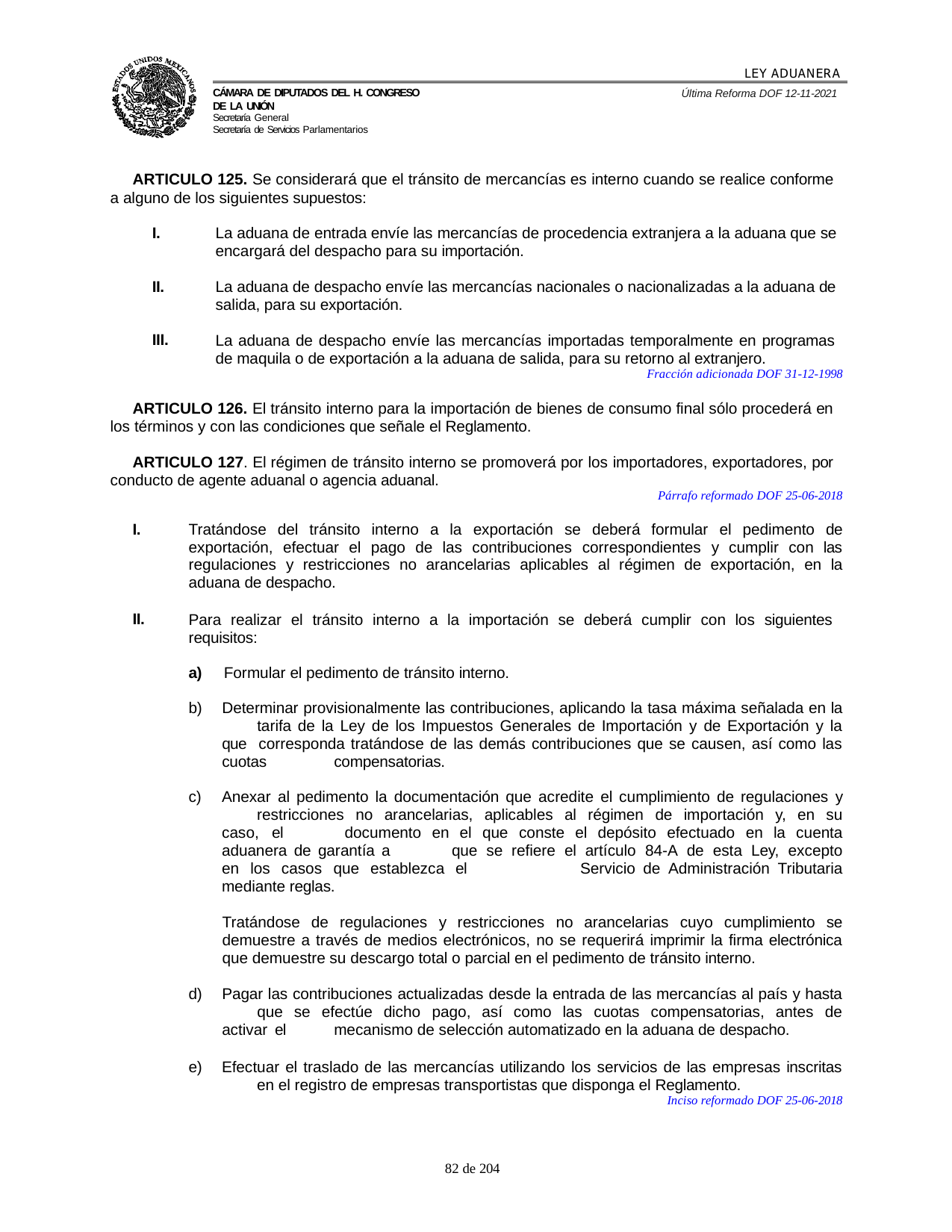

LEY ADUANERA

Última Reforma DOF 12-11-2021
Cámara de Diputados del H. Congreso de la Unión
Secretaría General
Secretaría de Servicios Parlamentarios
ARTICULO 125. Se considerará que el tránsito de mercancías es interno cuando se realice conforme a alguno de los siguientes supuestos:
I.
La aduana de entrada envíe las mercancías de procedencia extranjera a la aduana que se encargará del despacho para su importación.
II.
La aduana de despacho envíe las mercancías nacionales o nacionalizadas a la aduana de salida, para su exportación.
III.
La aduana de despacho envíe las mercancías importadas temporalmente en programas de maquila o de exportación a la aduana de salida, para su retorno al extranjero.
Fracción adicionada DOF 31-12-1998
ARTICULO 126. El tránsito interno para la importación de bienes de consumo final sólo procederá en los términos y con las condiciones que señale el Reglamento.
ARTICULO 127. El régimen de tránsito interno se promoverá por los importadores, exportadores, por conducto de agente aduanal o agencia aduanal.
Párrafo reformado DOF 25-06-2018
I.
Tratándose del tránsito interno a la exportación se deberá formular el pedimento de exportación, efectuar el pago de las contribuciones correspondientes y cumplir con las regulaciones y restricciones no arancelarias aplicables al régimen de exportación, en la aduana de despacho.
II.
Para realizar el tránsito interno a la importación se deberá cumplir con los siguientes requisitos:
a)	Formular el pedimento de tránsito interno.
Determinar provisionalmente las contribuciones, aplicando la tasa máxima señalada en la 	tarifa de la Ley de los Impuestos Generales de Importación y de Exportación y la que 	corresponda tratándose de las demás contribuciones que se causen, así como las cuotas 	compensatorias.
Anexar al pedimento la documentación que acredite el cumplimiento de regulaciones y 	restricciones no arancelarias, aplicables al régimen de importación y, en su caso, el 	documento en el que conste el depósito efectuado en la cuenta aduanera de garantía a 	que se refiere el artículo 84-A de esta Ley, excepto en los casos que establezca el 	Servicio de Administración Tributaria mediante reglas.
Tratándose de regulaciones y restricciones no arancelarias cuyo cumplimiento se demuestre a través de medios electrónicos, no se requerirá imprimir la firma electrónica que demuestre su descargo total o parcial en el pedimento de tránsito interno.
Pagar las contribuciones actualizadas desde la entrada de las mercancías al país y hasta 	que se efectúe dicho pago, así como las cuotas compensatorias, antes de activar el 	mecanismo de selección automatizado en la aduana de despacho.

Efectuar el traslado de las mercancías utilizando los servicios de las empresas inscritas 	en el registro de empresas transportistas que disponga el Reglamento.
Inciso reformado DOF 25-06-2018
82 de 204